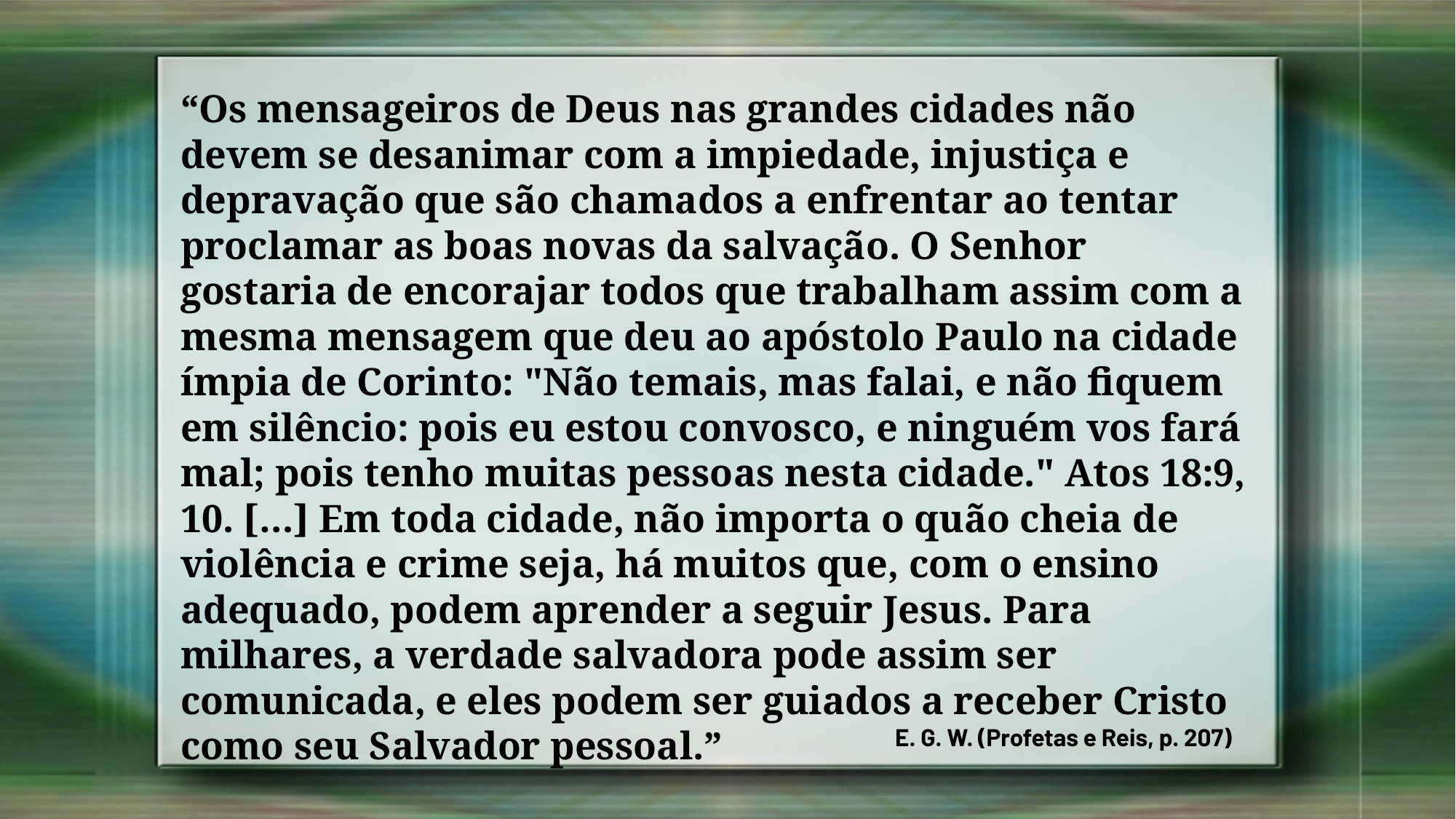

“Os mensageiros de Deus nas grandes cidades não devem se desanimar com a impiedade, injustiça e depravação que são chamados a enfrentar ao tentar proclamar as boas novas da salvação. O Senhor gostaria de encorajar todos que trabalham assim com a mesma mensagem que deu ao apóstolo Paulo na cidade ímpia de Corinto: "Não temais, mas falai, e não fiquem em silêncio: pois eu estou convosco, e ninguém vos fará mal; pois tenho muitas pessoas nesta cidade." Atos 18:9, 10. […] Em toda cidade, não importa o quão cheia de violência e crime seja, há muitos que, com o ensino adequado, podem aprender a seguir Jesus. Para milhares, a verdade salvadora pode assim ser comunicada, e eles podem ser guiados a receber Cristo como seu Salvador pessoal.”
E. G. W. (Profetas e Reis, p. 207)